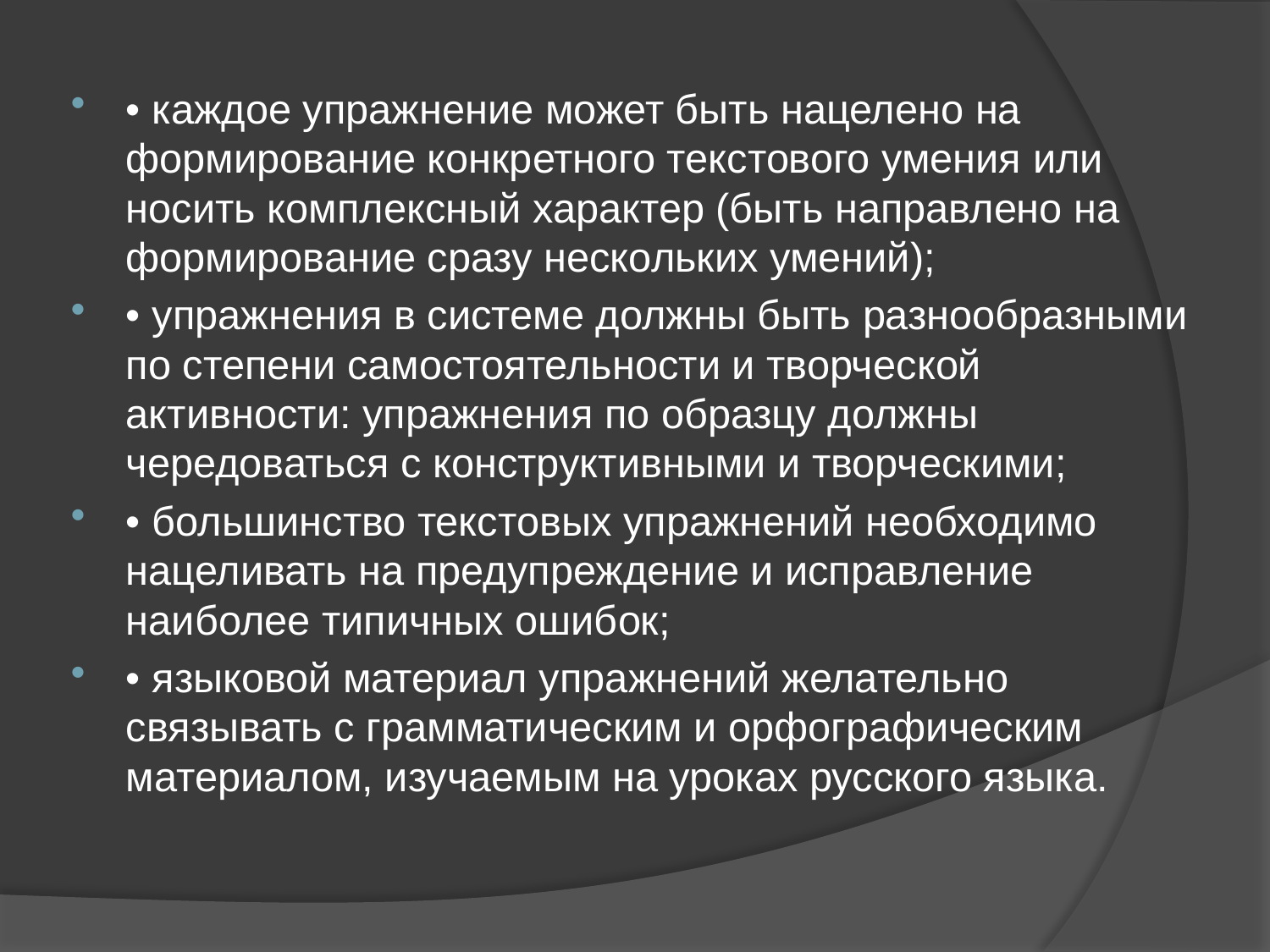

• каждое упражнение может быть нацелено на формирование кон­кретного текстового умения или носить комплексный характер (быть направлено на формирование сразу нескольких умений);
• упражнения в системе должны быть разнообразными по степени самостоятельности и творческой активности: упражнения по образцу должны чередоваться с конструктивными и творческими;
• большинство текстовых упражнений необходимо нацеливать на предупреждение и исправление наиболее типичных ошибок;
• языковой материал упражнений желательно связывать с грам­матическим и орфографическим материалом, изучаемым на уроках русского языка.